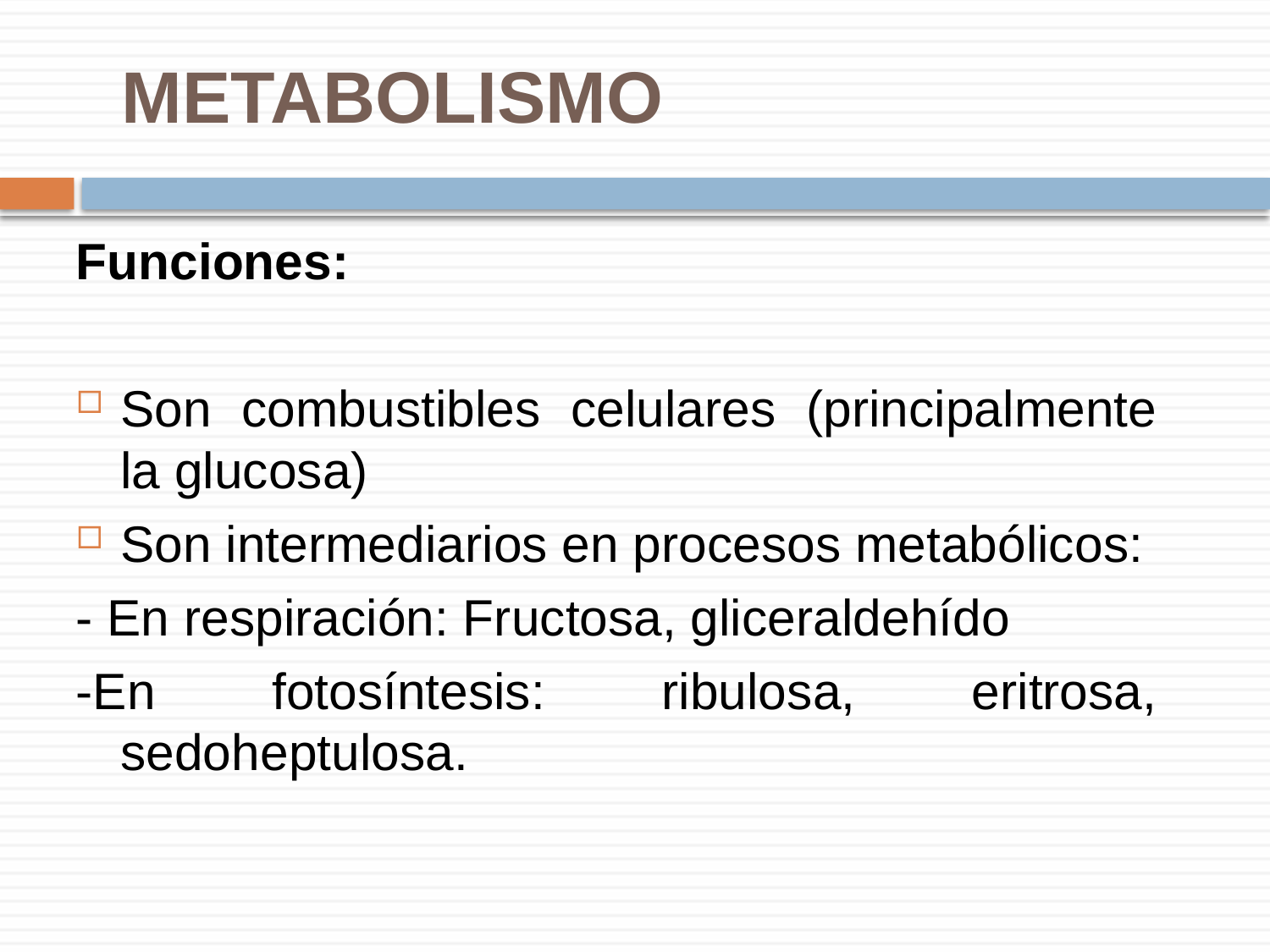

# METABOLISMO
Funciones:

Son combustibles celulares (principalmente la glucosa)
Son intermediarios en procesos metabólicos:
- En respiración: Fructosa, gliceraldehído
-En fotosíntesis: ribulosa, eritrosa, sedoheptulosa.